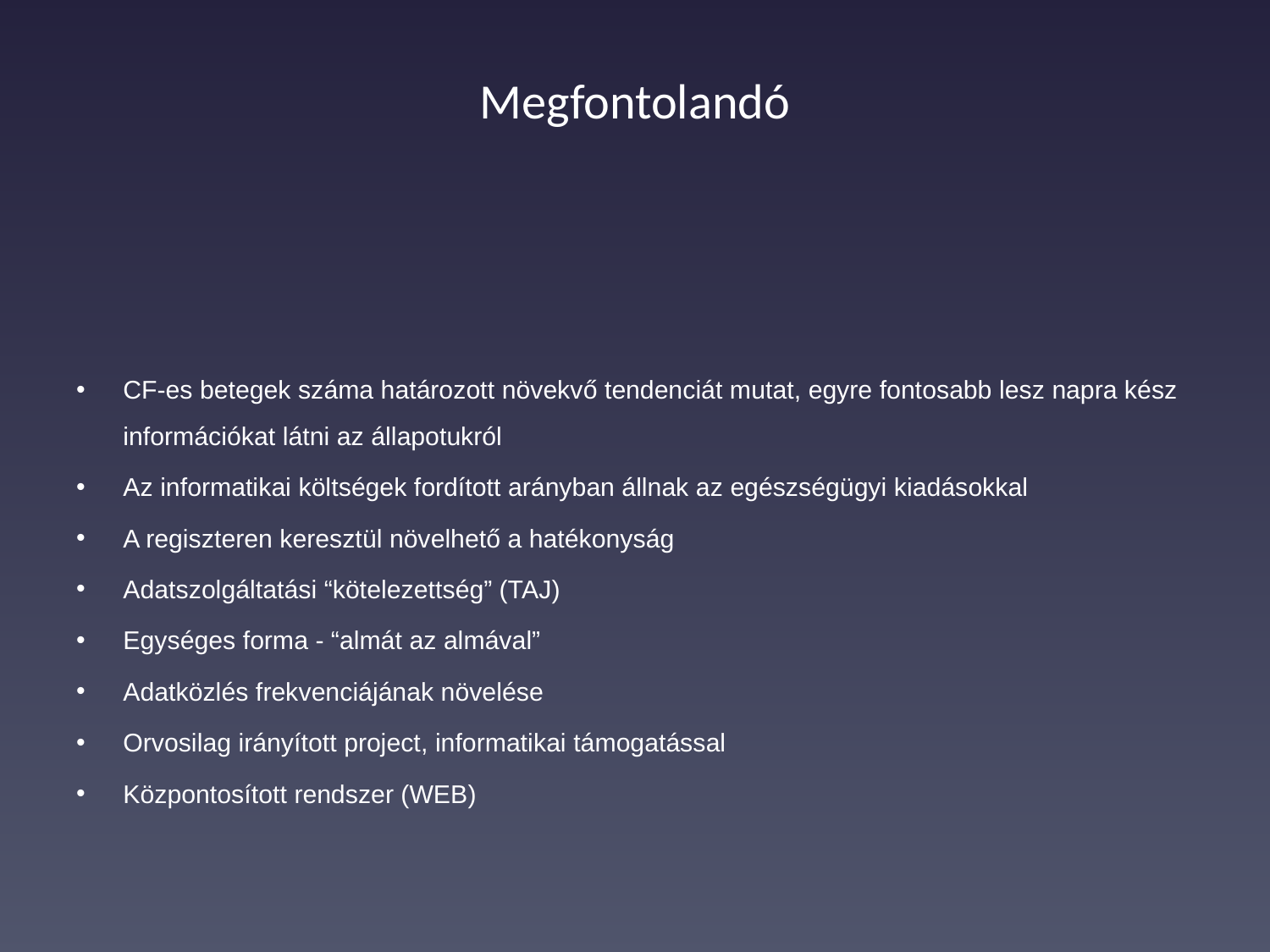

# Megfontolandó

CF-es betegek száma határozott növekvő tendenciát mutat, egyre fontosabb lesz napra kész információkat látni az állapotukról
Az informatikai költségek fordított arányban állnak az egészségügyi kiadásokkal
A regiszteren keresztül növelhető a hatékonyság
Adatszolgáltatási “kötelezettség” (TAJ)
Egységes forma - “almát az almával”
Adatközlés frekvenciájának növelése
Orvosilag irányított project, informatikai támogatással
Központosított rendszer (WEB)